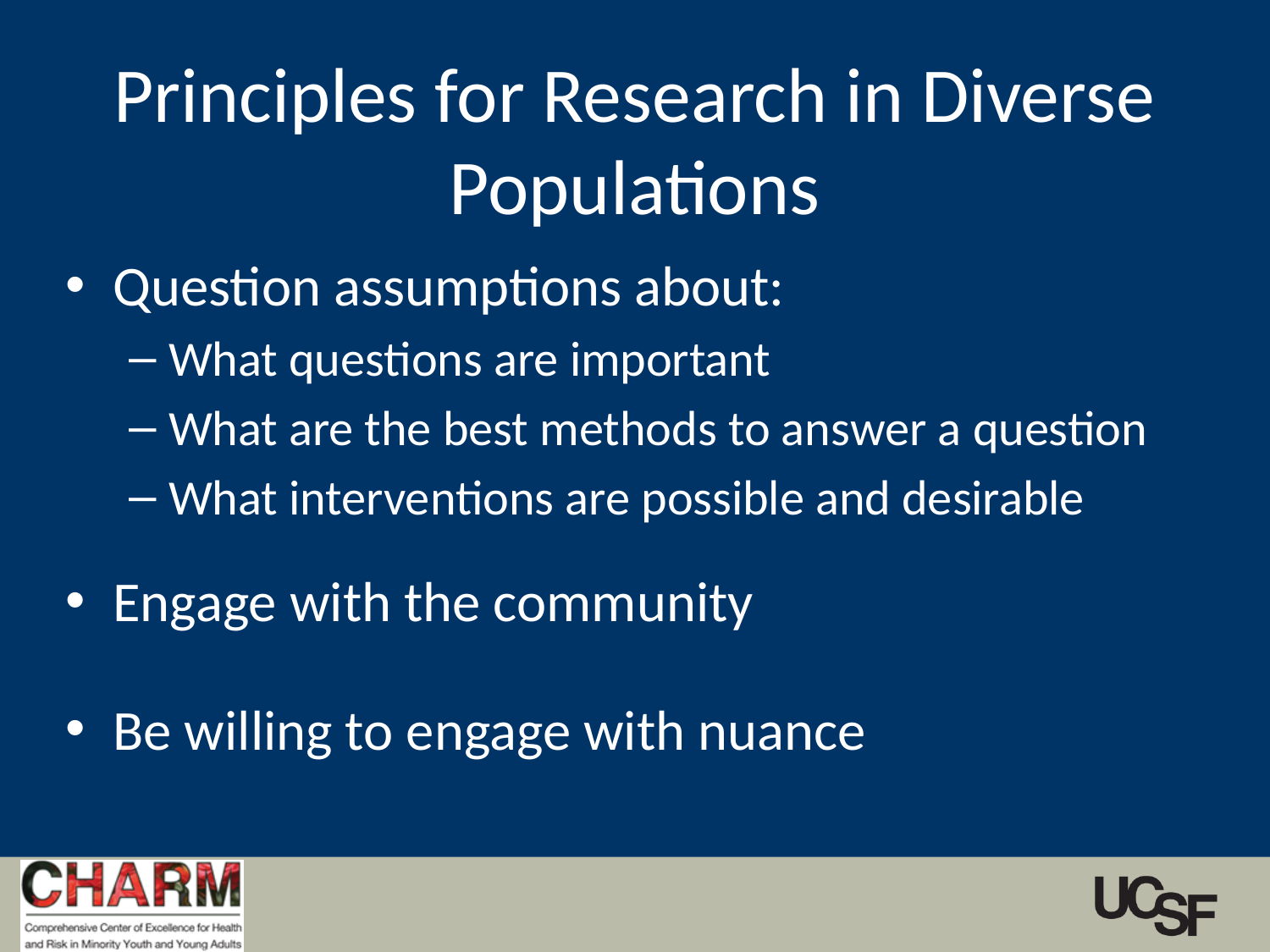

# Principles for Research in Diverse Populations
Question assumptions about:
What questions are important
What are the best methods to answer a question
What interventions are possible and desirable

Engage with the community

Be willing to engage with nuance